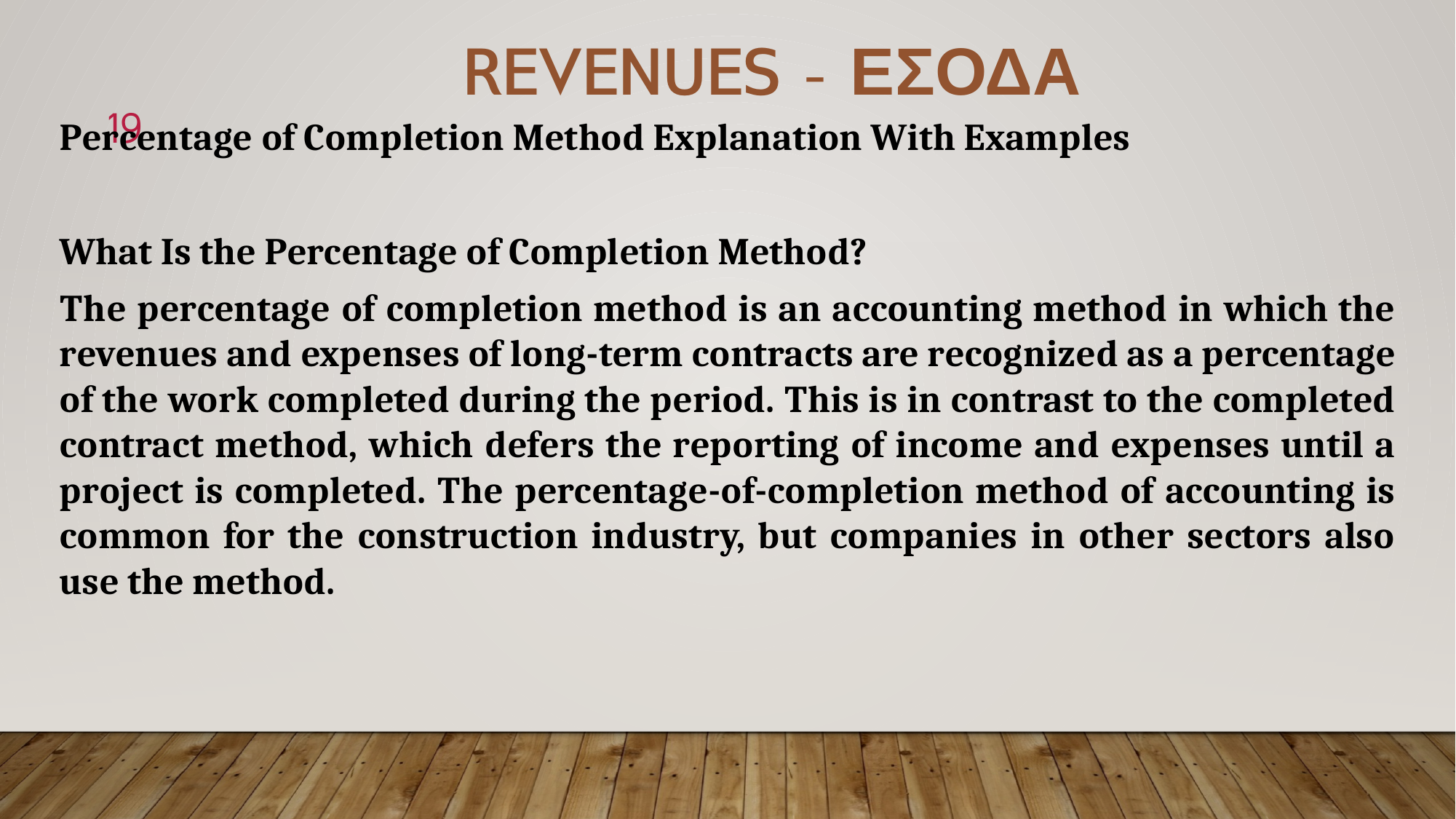

REVENUES - ΕΣΟΔΑ
19
Percentage of Completion Method Explanation With Examples

What Is the Percentage of Completion Method?
The percentage of completion method is an accounting method in which the revenues and expenses of long-term contracts are recognized as a percentage of the work completed during the period. This is in contrast to the completed contract method, which defers the reporting of income and expenses until a project is completed. The percentage-of-completion method of accounting is common for the construction industry, but companies in other sectors also use the method.